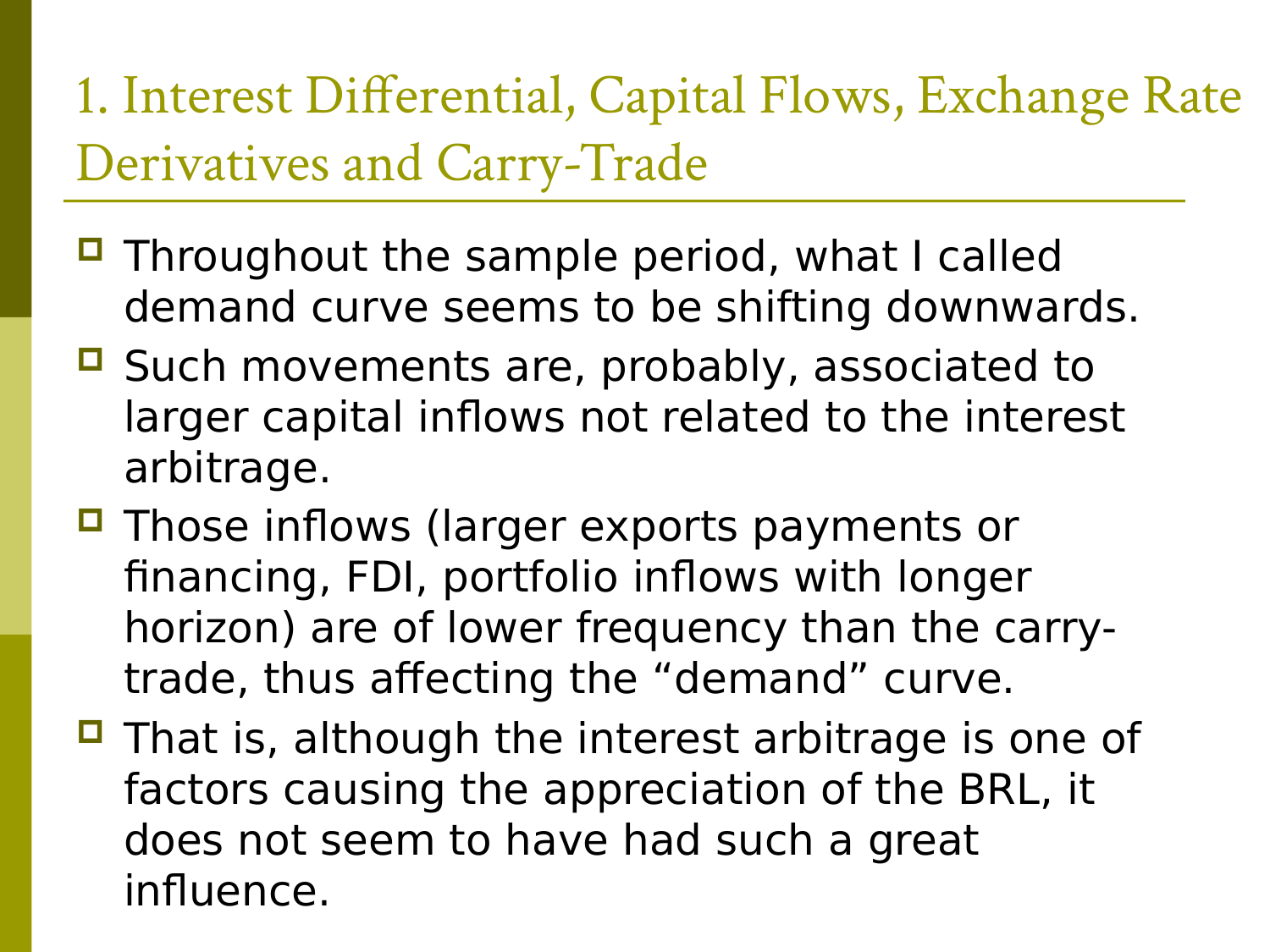

#
1. Interest Differential, Capital Flows, Exchange Rate Derivatives and Carry-Trade
Throughout the sample period, what I called demand curve seems to be shifting downwards.
Such movements are, probably, associated to larger capital inflows not related to the interest arbitrage.
Those inflows (larger exports payments or financing, FDI, portfolio inflows with longer horizon) are of lower frequency than the carry-trade, thus affecting the “demand” curve.
That is, although the interest arbitrage is one of factors causing the appreciation of the BRL, it does not seem to have had such a great influence.